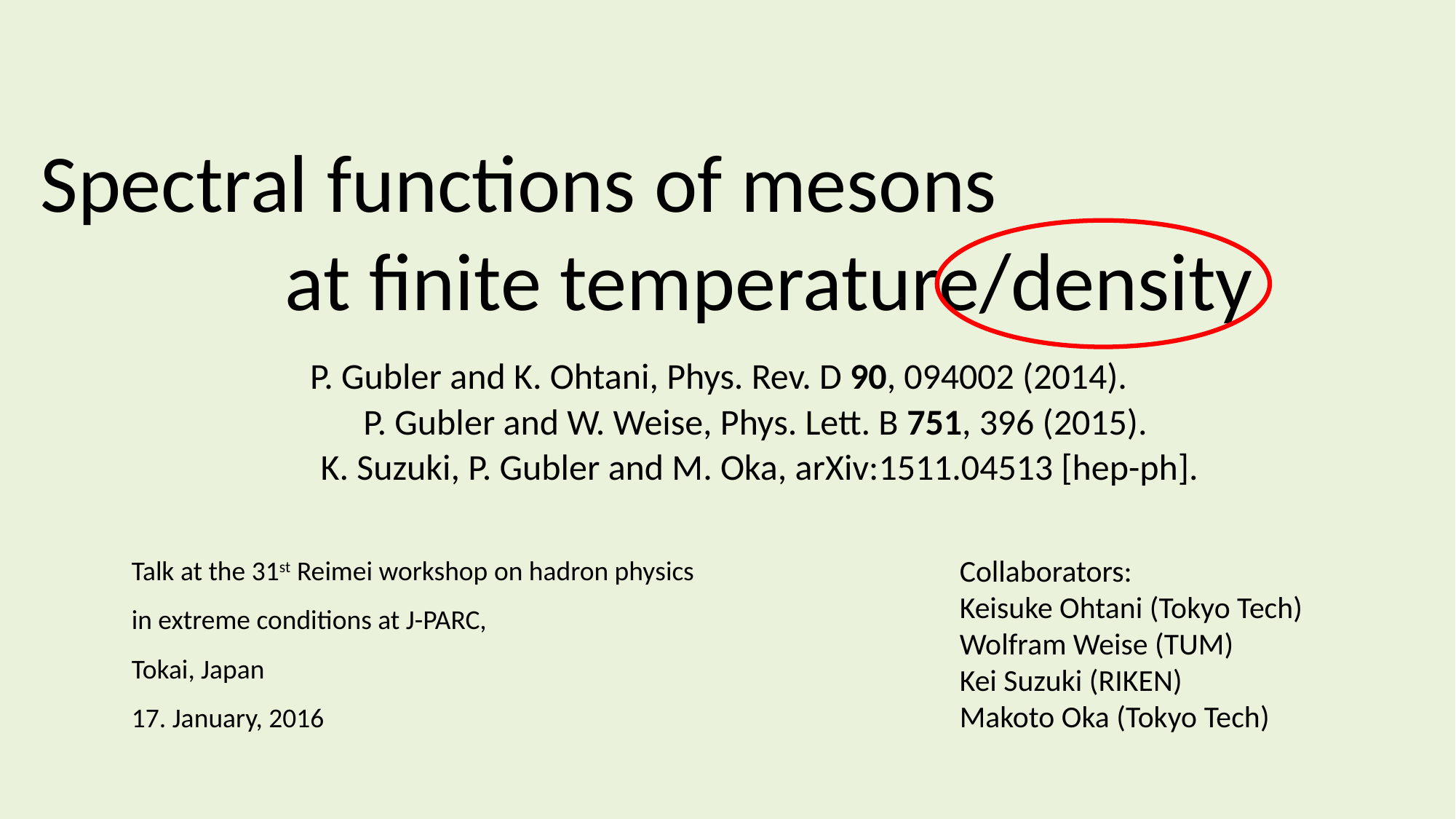

Spectral functions of mesons                            at finite temperature/density

P. Gubler and K. Ohtani, Phys. Rev. D 90, 094002 (2014).           P. Gubler and W. Weise, Phys. Lett. B 751, 396 (2015).
K. Suzuki, P. Gubler and M. Oka, arXiv:1511.04513 [hep-ph].
Talk at the 31st Reimei workshop on hadron physics in extreme conditions at J-PARC,
Tokai, Japan
17. January, 2016
Collaborators:
Keisuke Ohtani (Tokyo Tech)
Wolfram Weise (TUM)
Kei Suzuki (RIKEN)
Makoto Oka (Tokyo Tech)